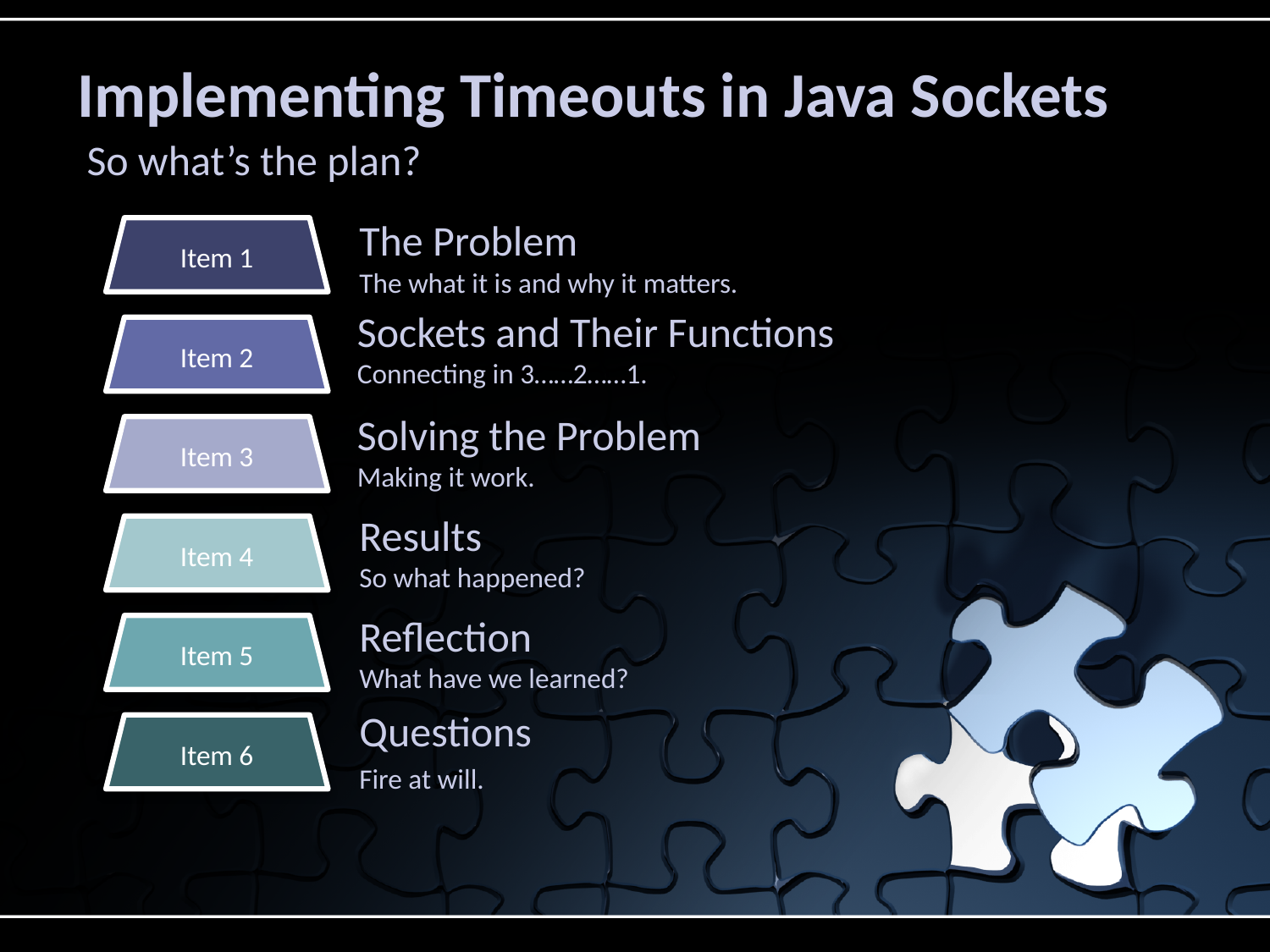

# Implementing Timeouts in Java Sockets
So what’s the plan?
The Problem
The what it is and why it matters.

Item 1
Sockets and Their Functions
Connecting in 3……2……1.
Item 2
Solving the Problem
Making it work.

Item 3
Results
So what happened?

Item 4
Reflection
What have we learned?

Item 5
Questions
Fire at will.

Item 6